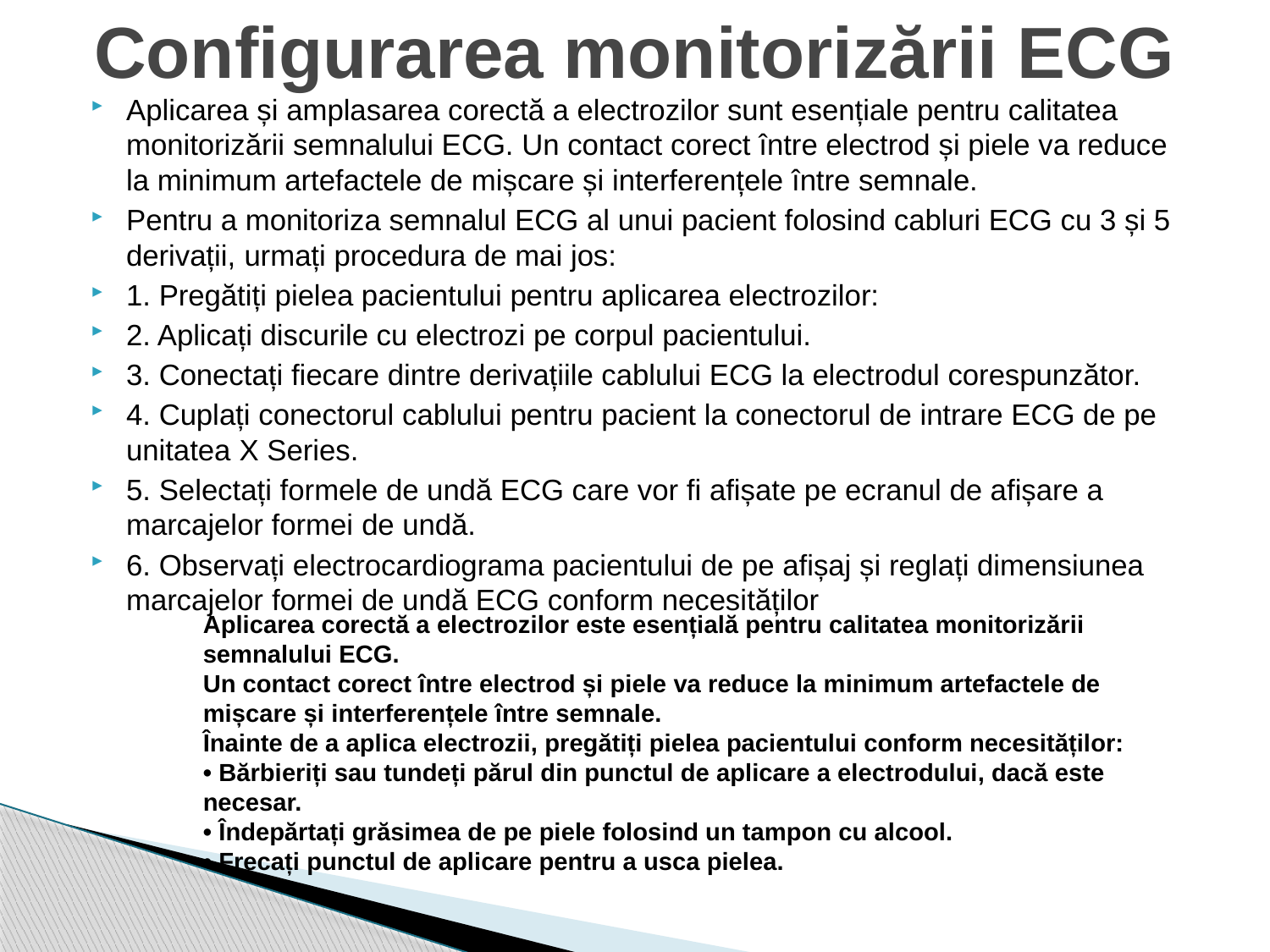

# Configurarea monitorizării ECG
Aplicarea și amplasarea corectă a electrozilor sunt esențiale pentru calitatea monitorizării semnalului ECG. Un contact corect între electrod și piele va reduce la minimum artefactele de mișcare și interferențele între semnale.
Pentru a monitoriza semnalul ECG al unui pacient folosind cabluri ECG cu 3 și 5 derivații, urmați procedura de mai jos:
1. Pregătiți pielea pacientului pentru aplicarea electrozilor:
2. Aplicați discurile cu electrozi pe corpul pacientului.
3. Conectați fiecare dintre derivațiile cablului ECG la electrodul corespunzător.
4. Cuplați conectorul cablului pentru pacient la conectorul de intrare ECG de pe unitatea X Series.
5. Selectați formele de undă ECG care vor fi afișate pe ecranul de afișare a marcajelor formei de undă.
6. Observați electrocardiograma pacientului de pe afișaj și reglați dimensiunea marcajelor formei de undă ECG conform necesităților
Aplicarea corectă a electrozilor este esențială pentru calitatea monitorizării semnalului ECG.
Un contact corect între electrod și piele va reduce la minimum artefactele de mișcare și interferențele între semnale.
Înainte de a aplica electrozii, pregătiți pielea pacientului conform necesităților:
• Bărbieriți sau tundeți părul din punctul de aplicare a electrodului, dacă este necesar.
• Îndepărtați grăsimea de pe piele folosind un tampon cu alcool.
• Frecați punctul de aplicare pentru a usca pielea.